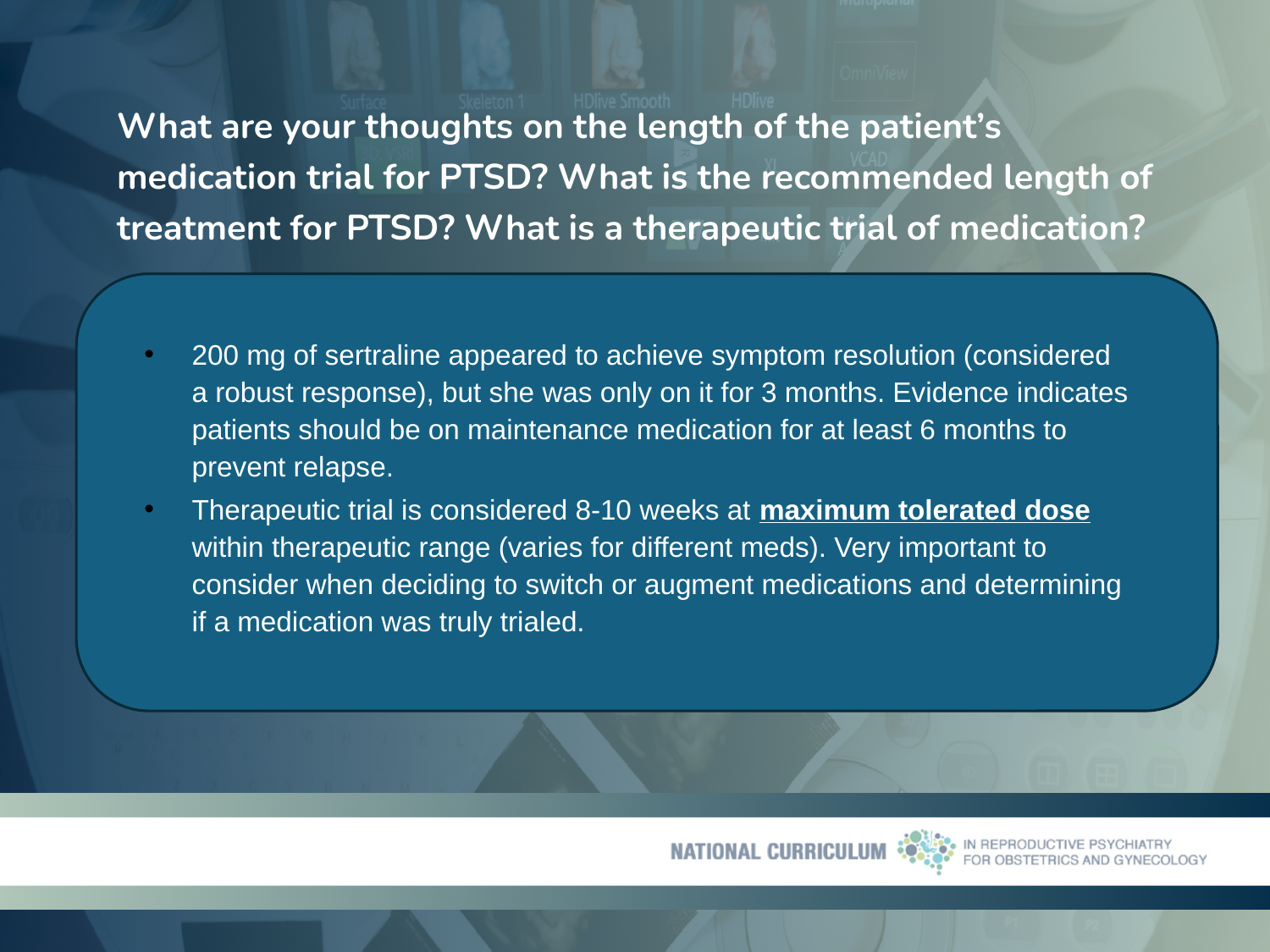

# What are your thoughts on the length of the patient’s medication trial for PTSD? What is the recommended length of treatment for PTSD? What is a therapeutic trial of medication?

200 mg of sertraline appeared to achieve symptom resolution (considered a robust response), but she was only on it for 3 months. Evidence indicates patients should be on maintenance medication for at least 6 months to prevent relapse.
Therapeutic trial is considered 8-10 weeks at maximum tolerated dose within therapeutic range (varies for different meds). Very important to consider when deciding to switch or augment medications and determining if a medication was truly trialed.